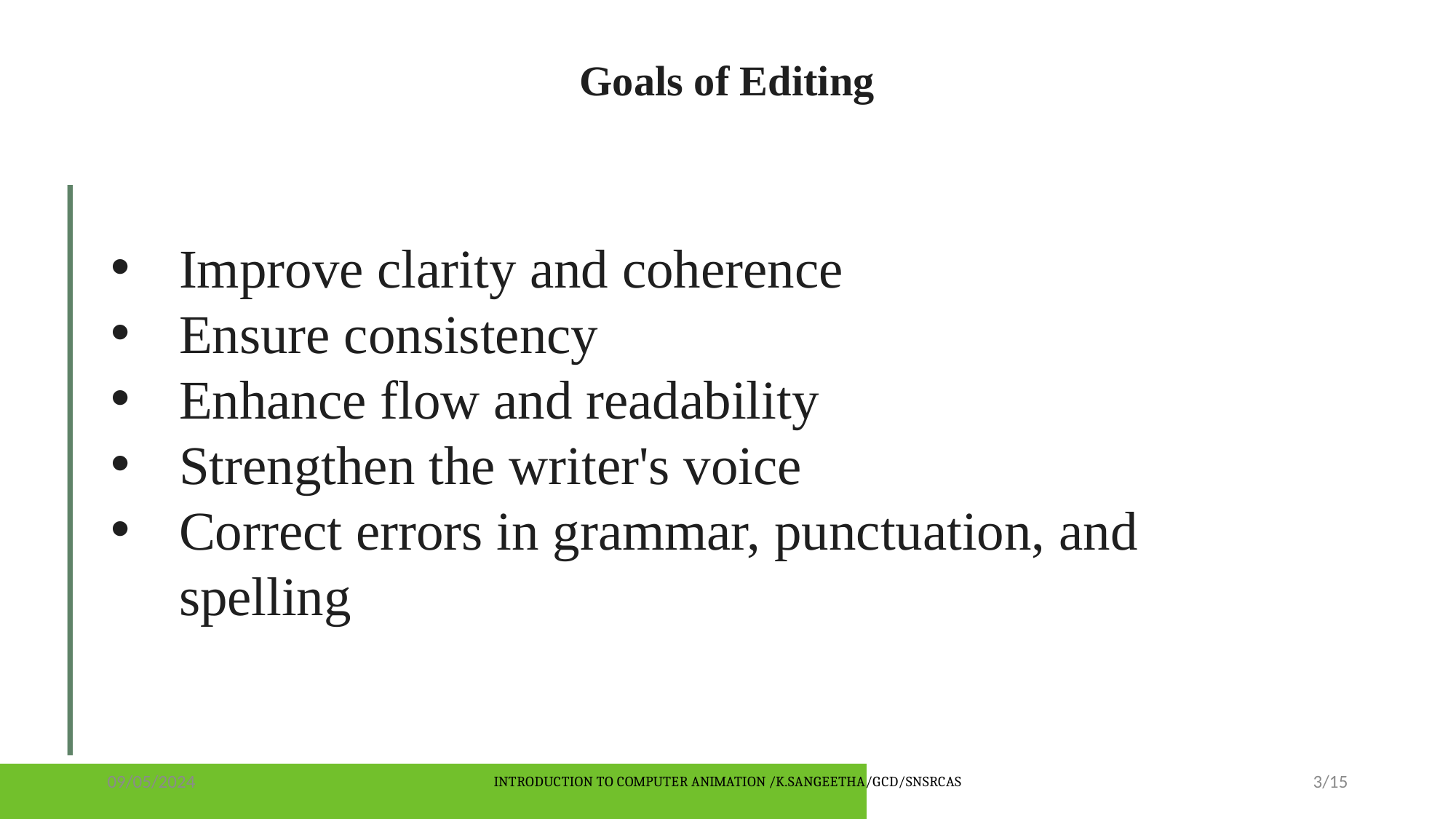

Goals of Editing

Improve clarity and coherence
Ensure consistency
Enhance flow and readability
Strengthen the writer's voice
Correct errors in grammar, punctuation, and spelling

09/05/2024
INTRODUCTION TO COMPUTER ANIMATION /K.SANGEETHA/GCD/SNSRCAS
3/15